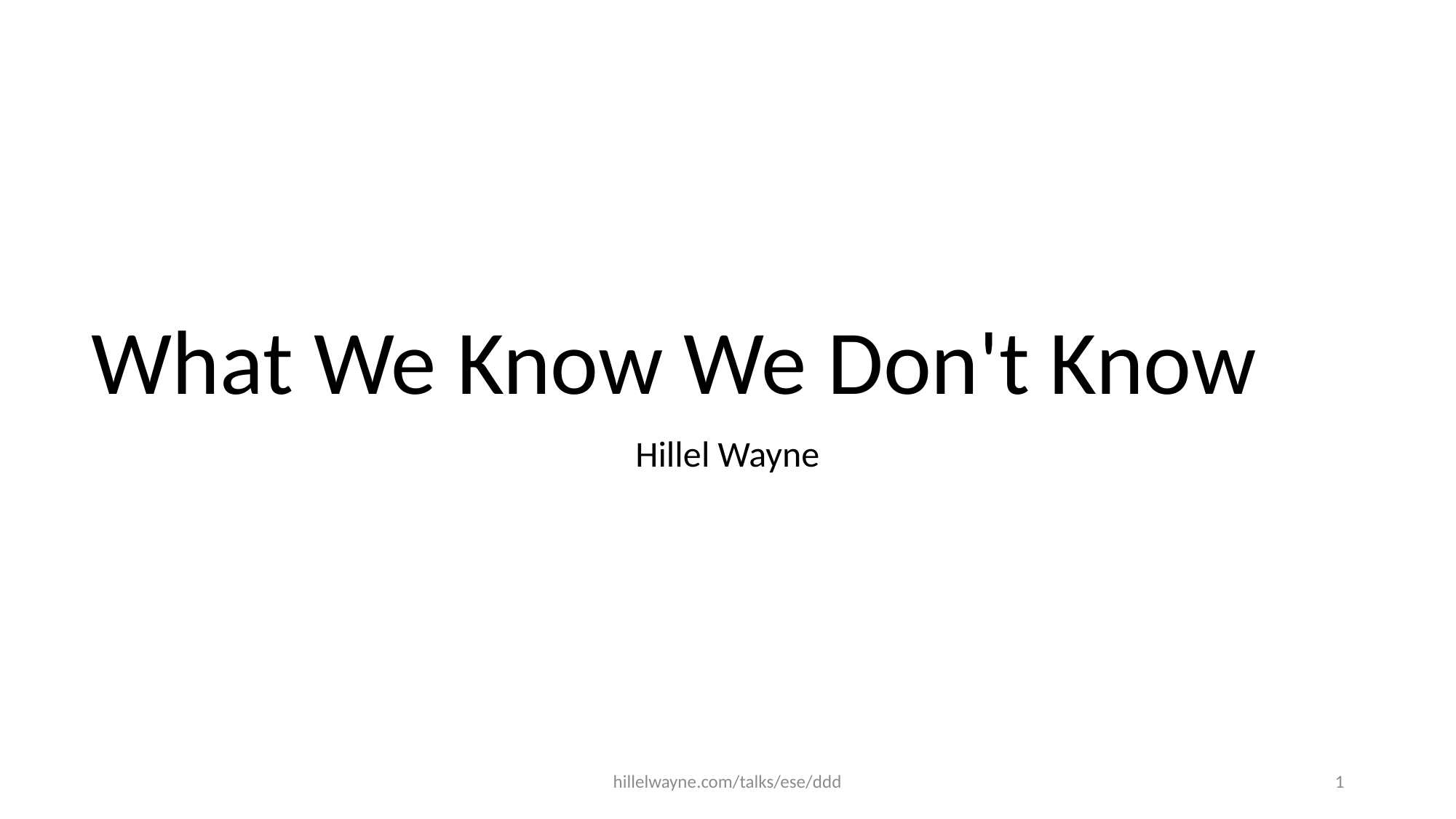

# What We Know We Don't Know
Hillel Wayne
hillelwayne.com/talks/ese/ddd
1